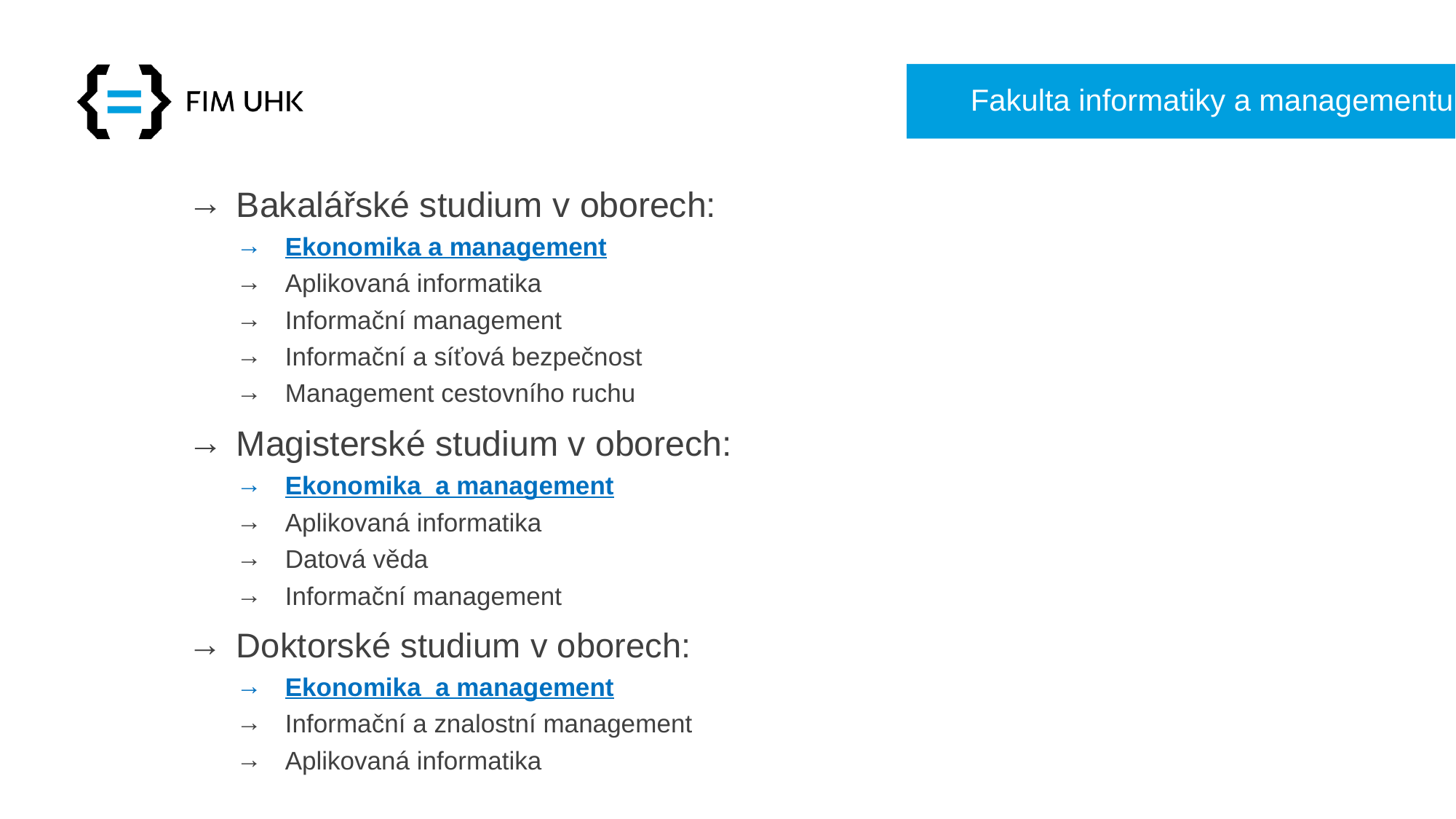

# Fakulta informatiky a managementu
Bakalářské studium v oborech:
Ekonomika a management
Aplikovaná informatika
Informační management
Informační a síťová bezpečnost
Management cestovního ruchu
Magisterské studium v oborech:
Ekonomika  a management
Aplikovaná informatika
Datová věda
Informační management
Doktorské studium v oborech:
Ekonomika  a management
Informační a znalostní management
Aplikovaná informatika